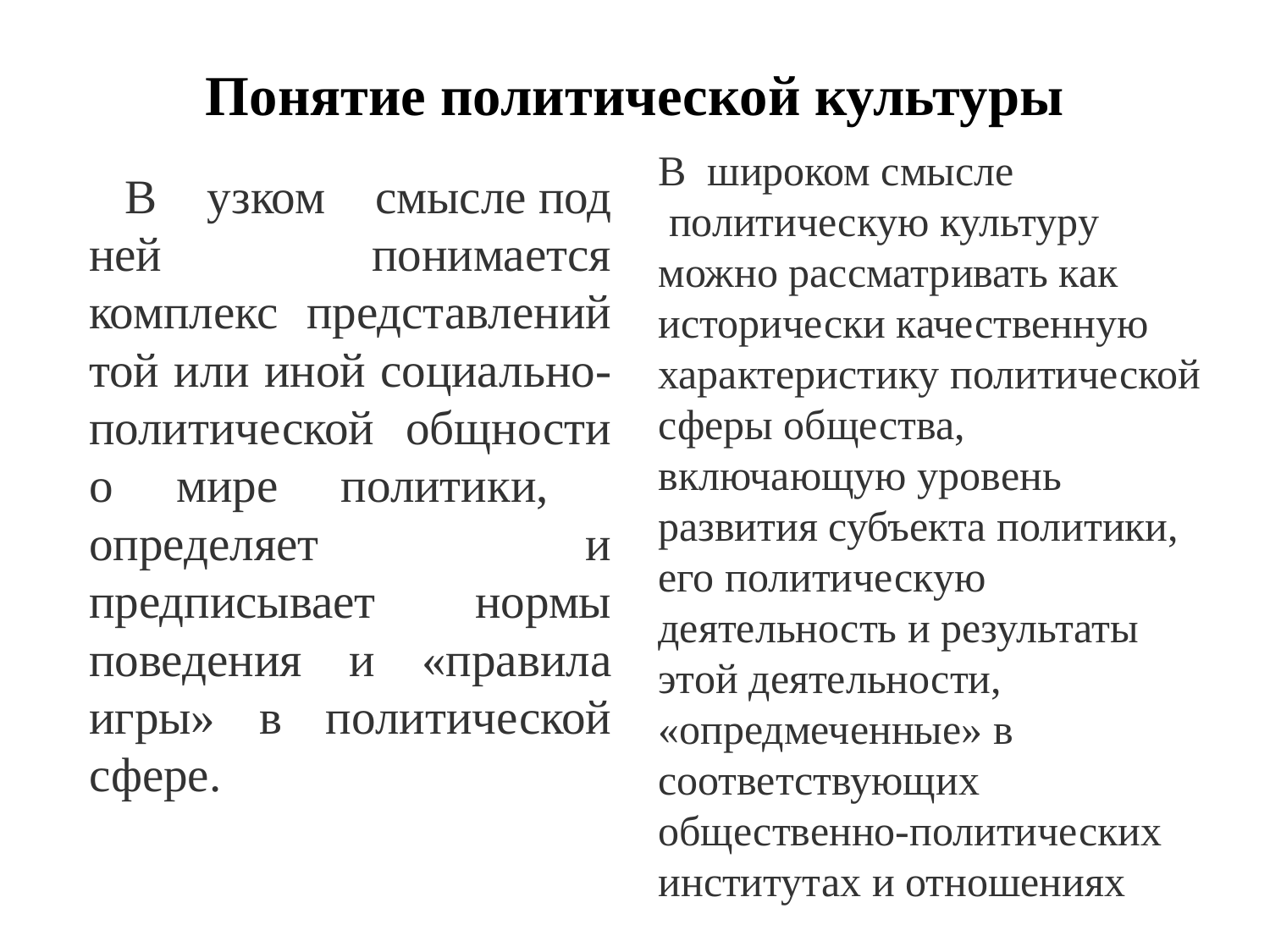

# Понятие политической культуры
В  широком смысле   политическую культуру можно рассматривать как исторически качественную характеристику политической сферы общества, включающую уровень развития субъекта политики, его политическую деятельность и результаты этой деятельности, «опредмеченные» в соответствующих общественно-политических институтах и отношениях
В узком смысле под ней понимается комплекс представлений той или иной социально-политической общности о мире политики,  определяет и предписывает нормы поведения и «правила игры» в политической сфере.